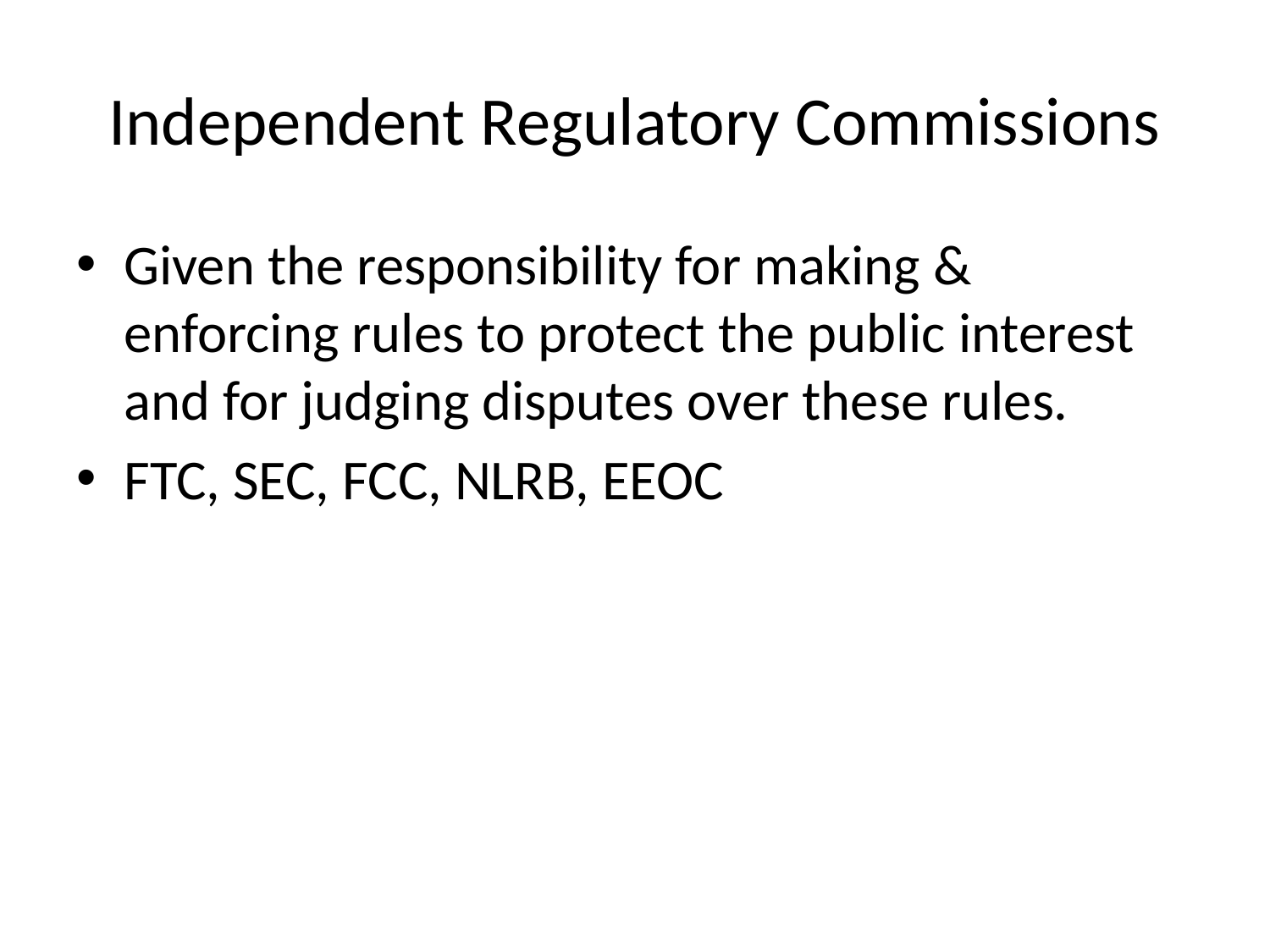

# Independent Regulatory Commissions
Given the responsibility for making & enforcing rules to protect the public interest and for judging disputes over these rules.
FTC, SEC, FCC, NLRB, EEOC